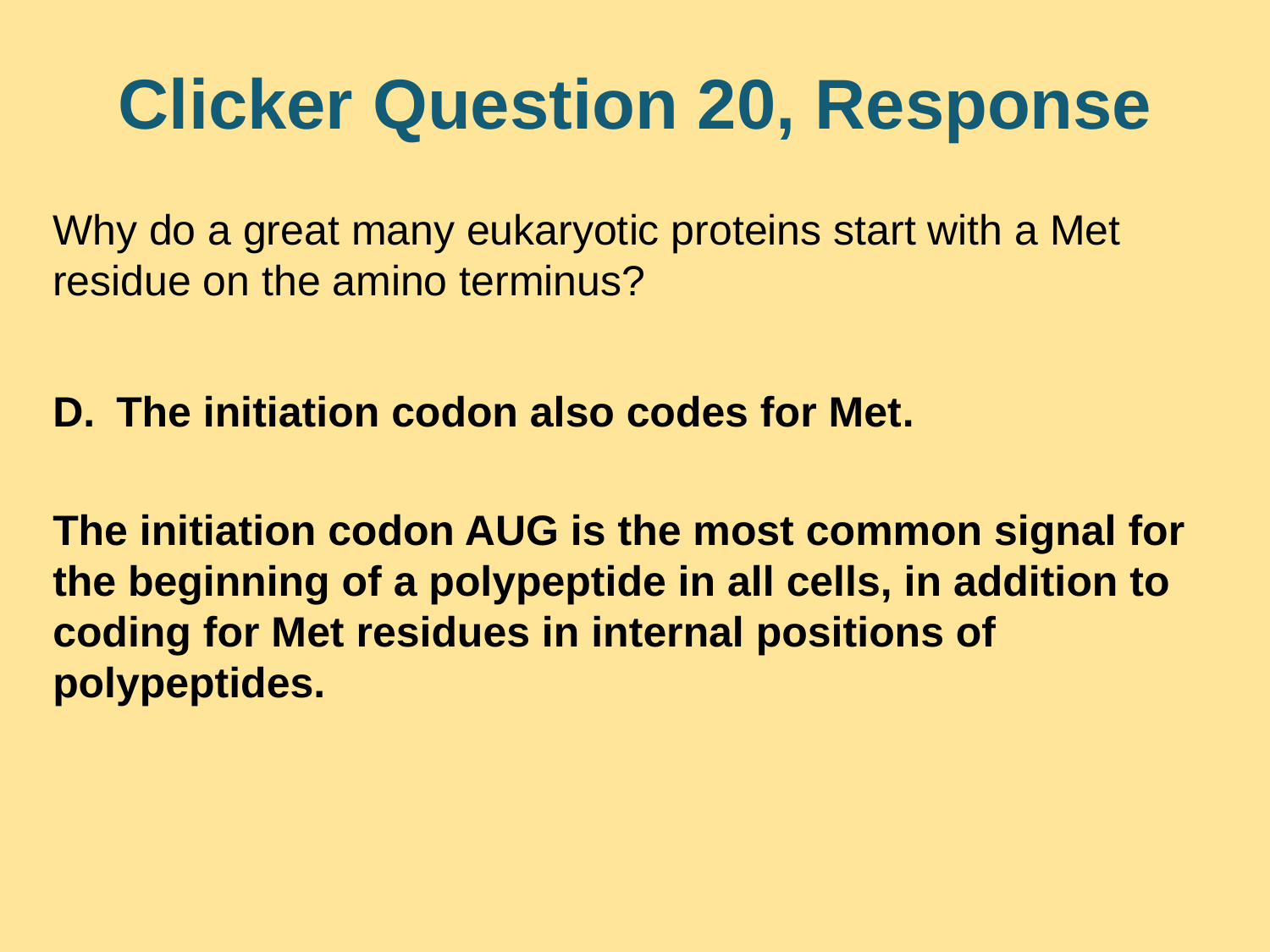

# Clicker Question 20, Response
Why do a great many eukaryotic proteins start with a Met residue on the amino terminus?

The initiation codon also codes for Met.

The initiation codon AUG is the most common signal for the beginning of a polypeptide in all cells, in addition to coding for Met residues in internal positions of polypeptides.